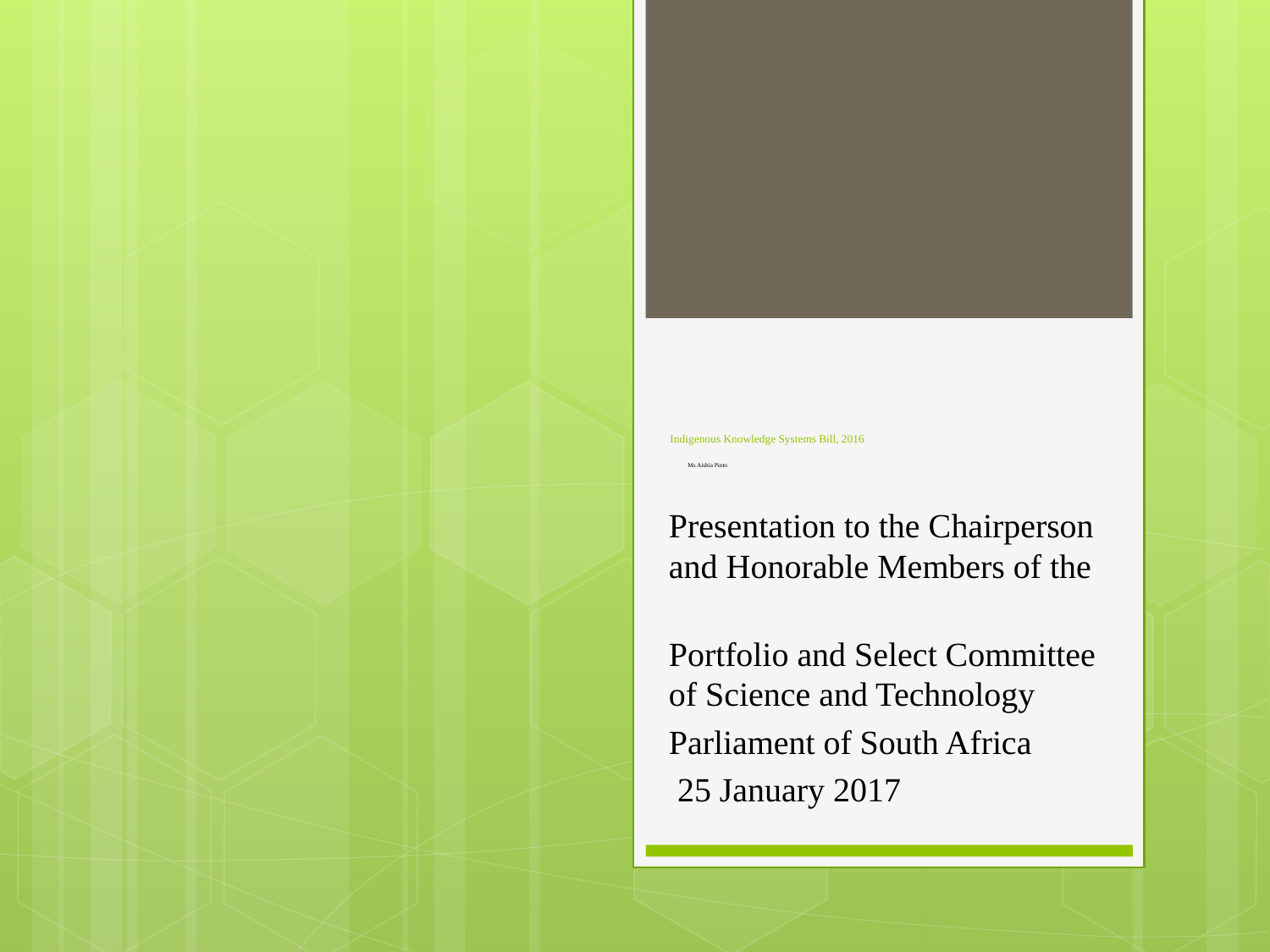

# Indigenous Knowledge Systems Bill, 2016 Ms Aishia Pinto
Presentation to the Chairperson and Honorable Members of the
Portfolio and Select Committee of Science and Technology
Parliament of South Africa
 25 January 2017